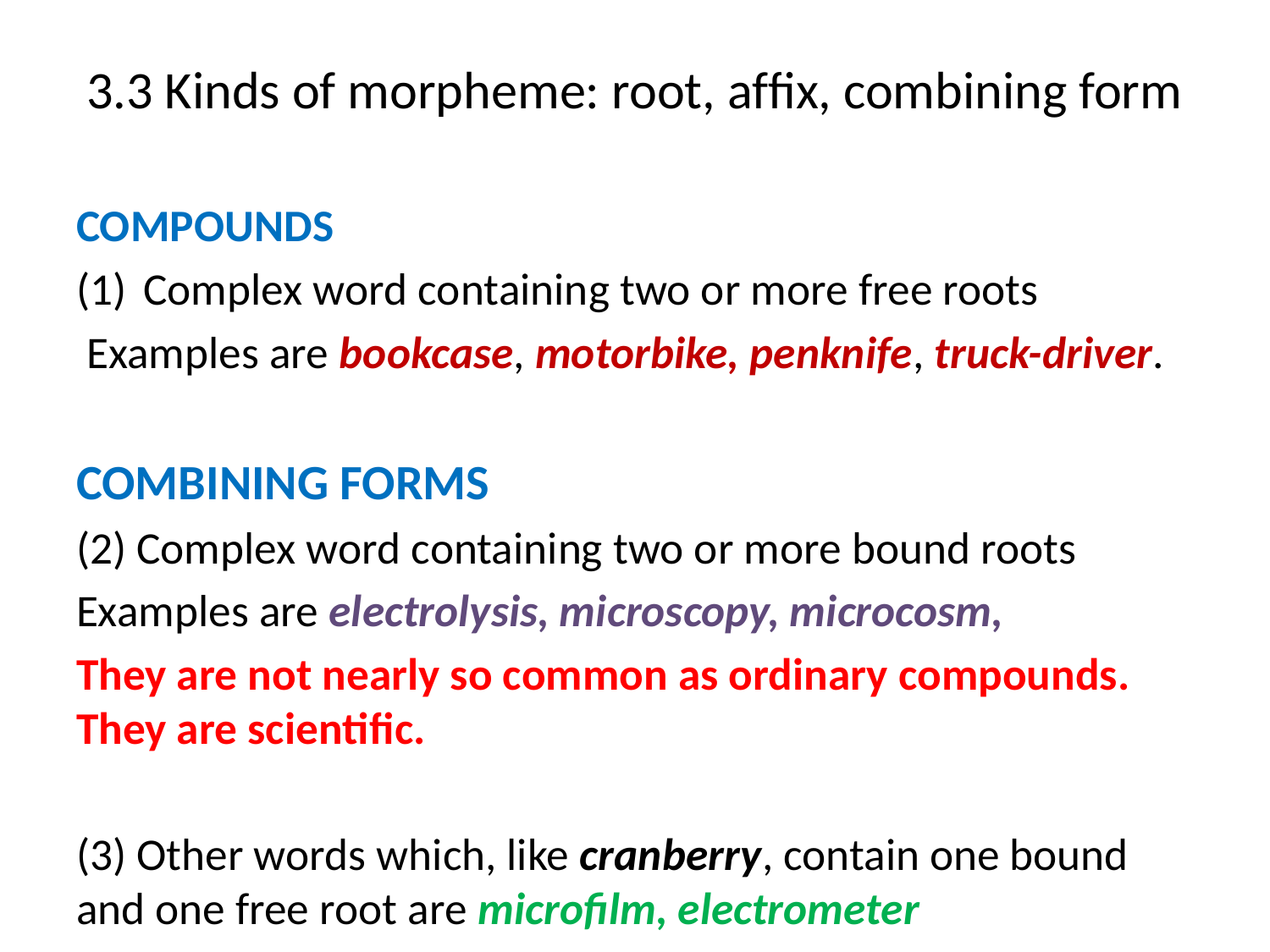

# 3.3 Kinds of morpheme: root, afﬁx, combining form
COMPOUNDS
Complex word containing two or more free roots
 Examples are bookcase, motorbike, penknife, truck-driver.

COMBINING FORMS
(2) Complex word containing two or more bound roots
Examples are electrolysis, microscopy, microcosm,
They are not nearly so common as ordinary compounds. They are scientific.

(3) Other words which, like cranberry, contain one bound and one free root are microﬁlm, electrometer